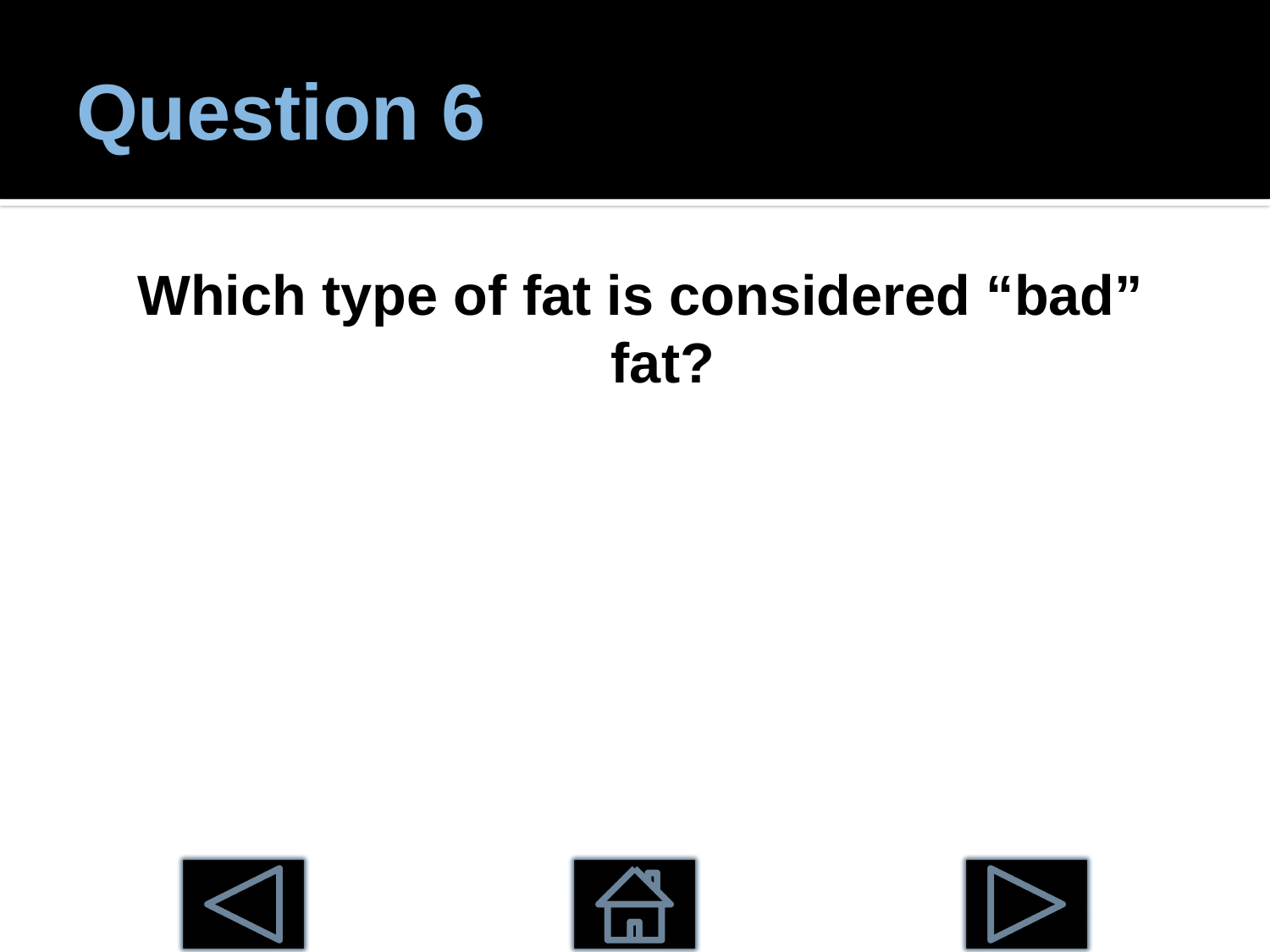

# Question 6
Which type of fat is considered “bad” fat?